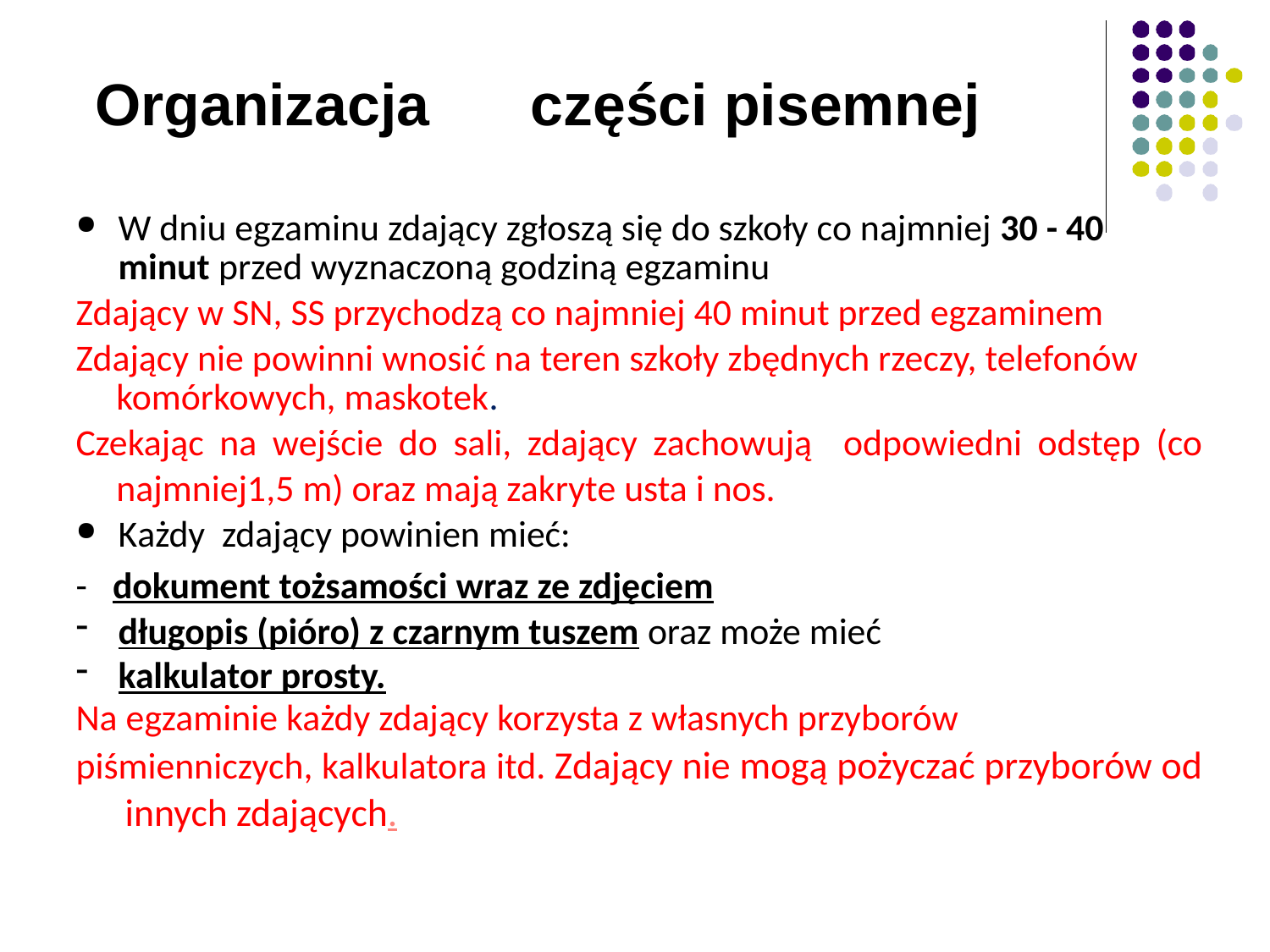

Organizacja	części pisemnej
W dniu egzaminu zdający zgłoszą się do szkoły co najmniej 30 - 40 minut przed wyznaczoną godziną egzaminu
Zdający w SN, SS przychodzą co najmniej 40 minut przed egzaminem
Zdający nie powinni wnosić na teren szkoły zbędnych rzeczy, telefonów komórkowych, maskotek.
Czekając na wejście do sali, zdający zachowują  odpowiedni odstęp (co najmniej1,5 m) oraz mają zakryte usta i nos.
Każdy  zdający powinien mieć:
-   dokument tożsamości wraz ze zdjęciem
długopis (pióro) z czarnym tuszem oraz może mieć
kalkulator prosty.
Na egzaminie każdy zdający korzysta z własnych przyborów
piśmienniczych, kalkulatora itd. Zdający nie mogą pożyczać przyborów od  innych zdających.